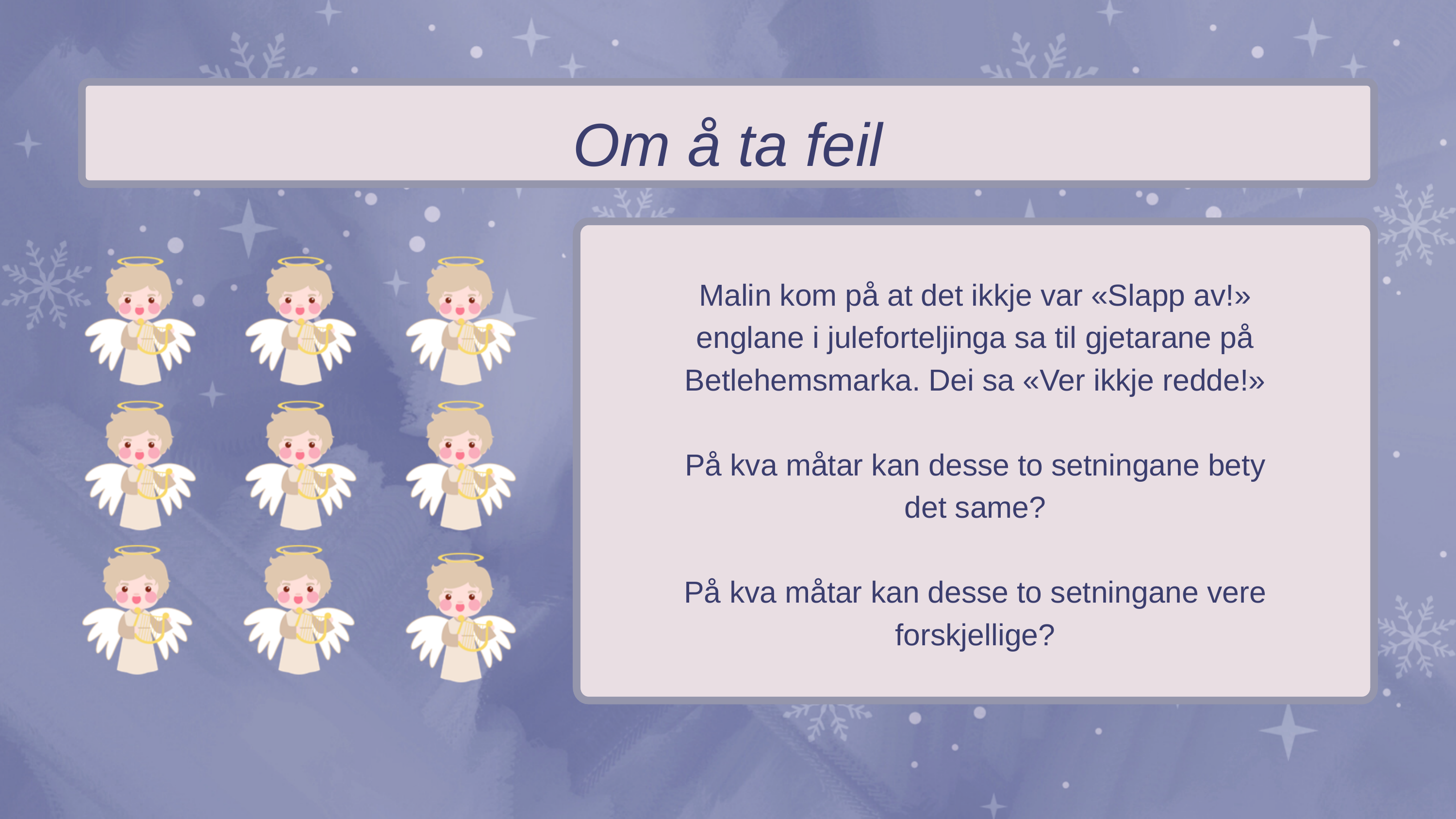

Om å ta feil

Malin kom på at det ikkje var «Slapp av!» englane i juleforteljinga sa til gjetarane på Betlehemsmarka. Dei sa «Ver ikkje redde!»

På kva måtar kan desse to setningane bety det same?

På kva måtar kan desse to setningane vere forskjellige?